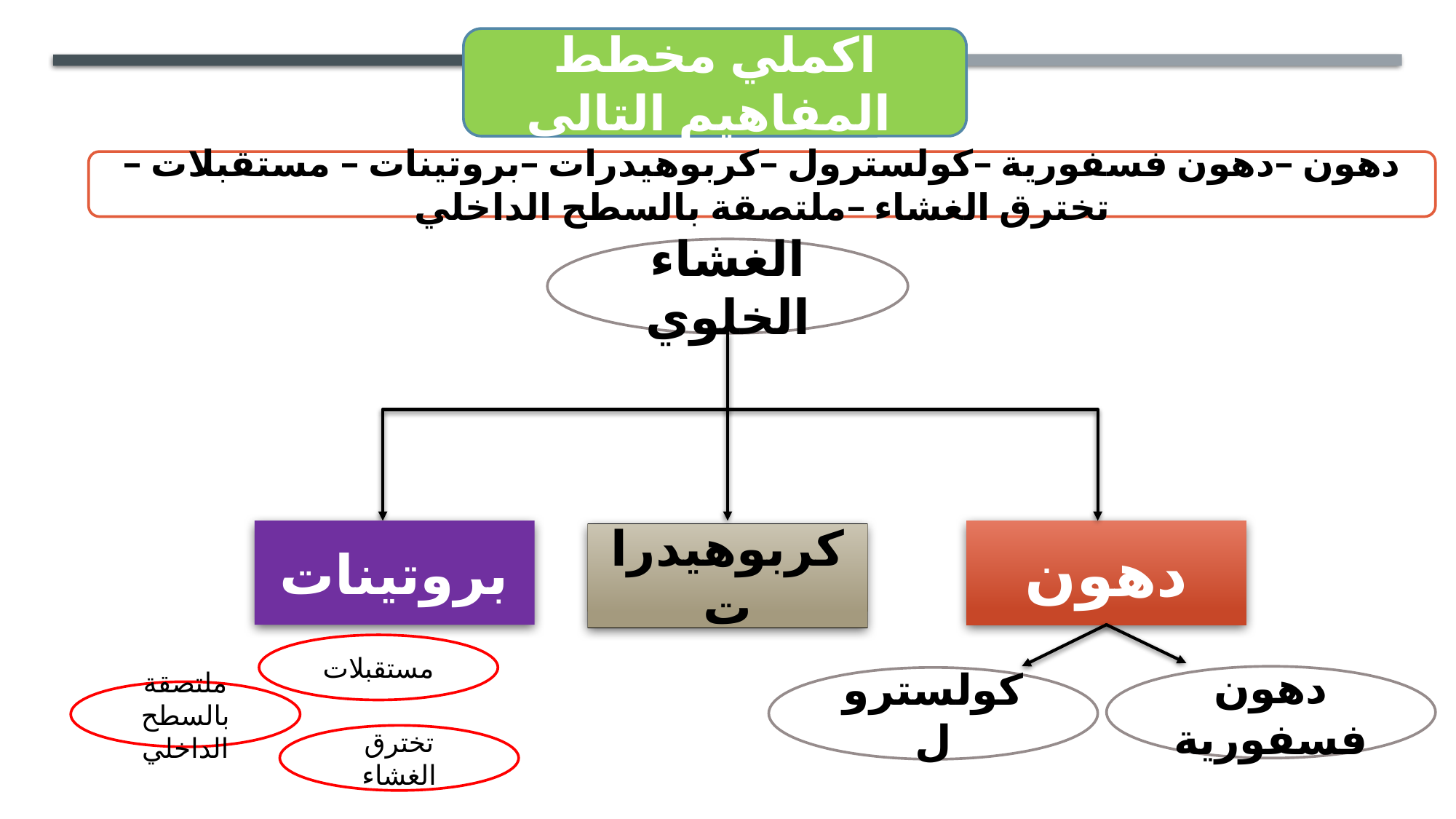

اكملي مخطط المفاهيم التالي
دهون –دهون فسفورية –كولسترول –كربوهيدرات –بروتينات – مستقبلات –تخترق الغشاء –ملتصقة بالسطح الداخلي
الغشاء الخلوي
بروتينات
دهون
كربوهيدرات
مستقبلات
دهون فسفورية
كولسترول
ملتصقة بالسطح الداخلي
تخترق الغشاء